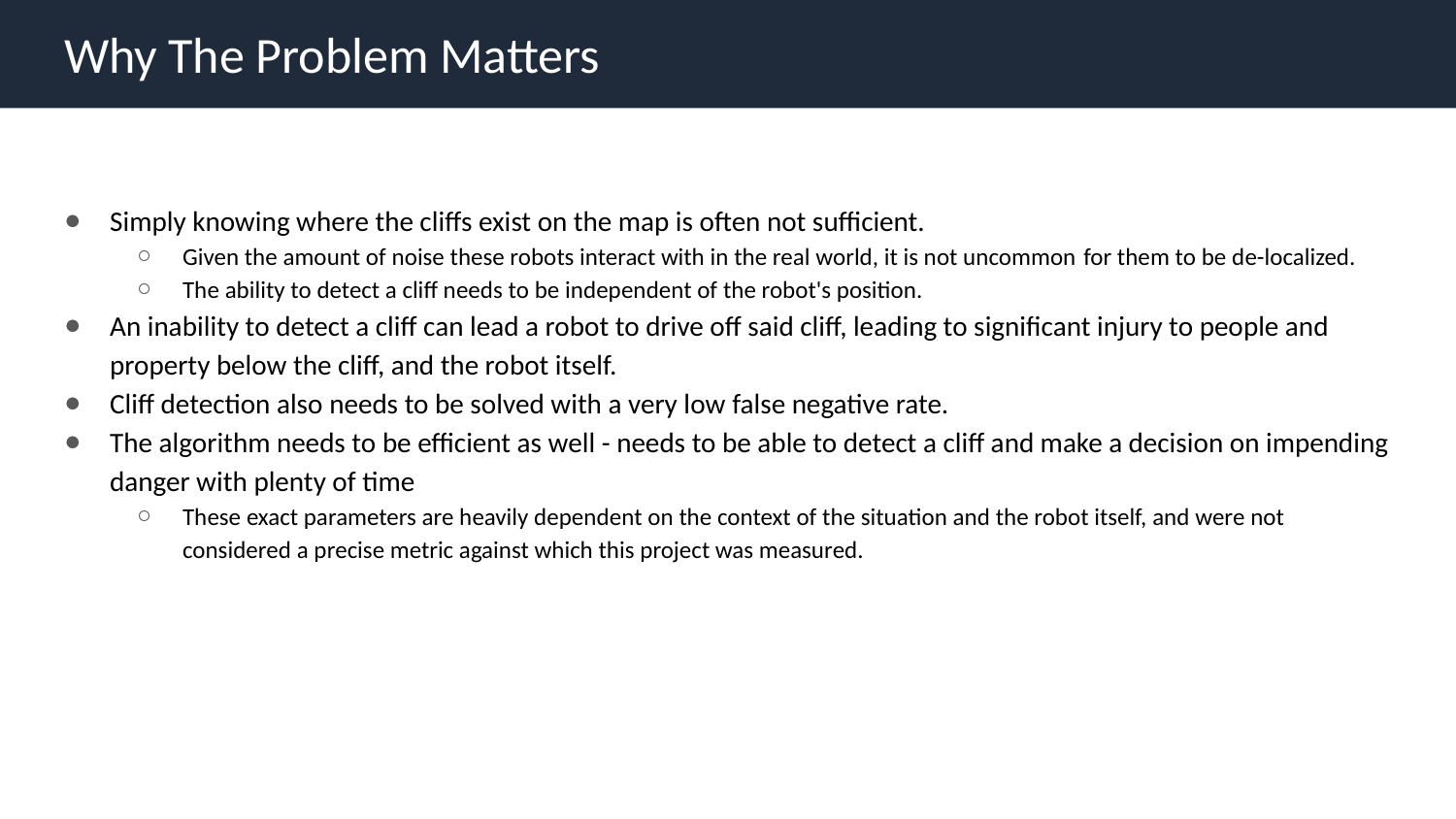

Why The Problem Matters
Simply knowing where the cliffs exist on the map is often not sufficient.
Given the amount of noise these robots interact with in the real world, it is not uncommon for them to be de-localized.
The ability to detect a cliff needs to be independent of the robot's position.
An inability to detect a cliff can lead a robot to drive off said cliff, leading to significant injury to people and property below the cliff, and the robot itself.
Cliff detection also needs to be solved with a very low false negative rate.
The algorithm needs to be efficient as well - needs to be able to detect a cliff and make a decision on impending danger with plenty of time
These exact parameters are heavily dependent on the context of the situation and the robot itself, and were not considered a precise metric against which this project was measured.